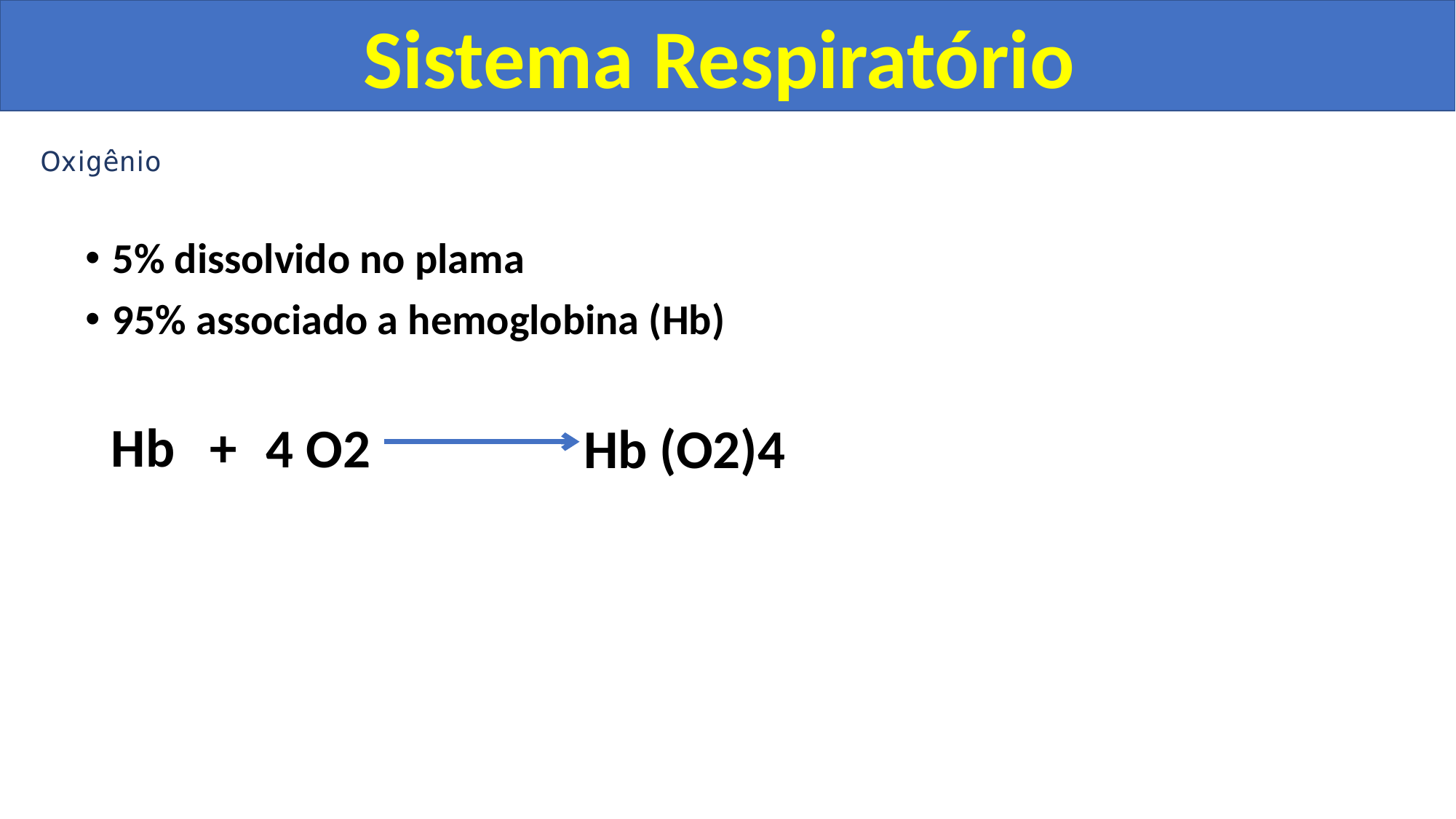

Sistema Respiratório
Oxigênio
5% dissolvido no plama
95% associado a hemoglobina (Hb)
Hb
+
4 O2
Hb (O2)4